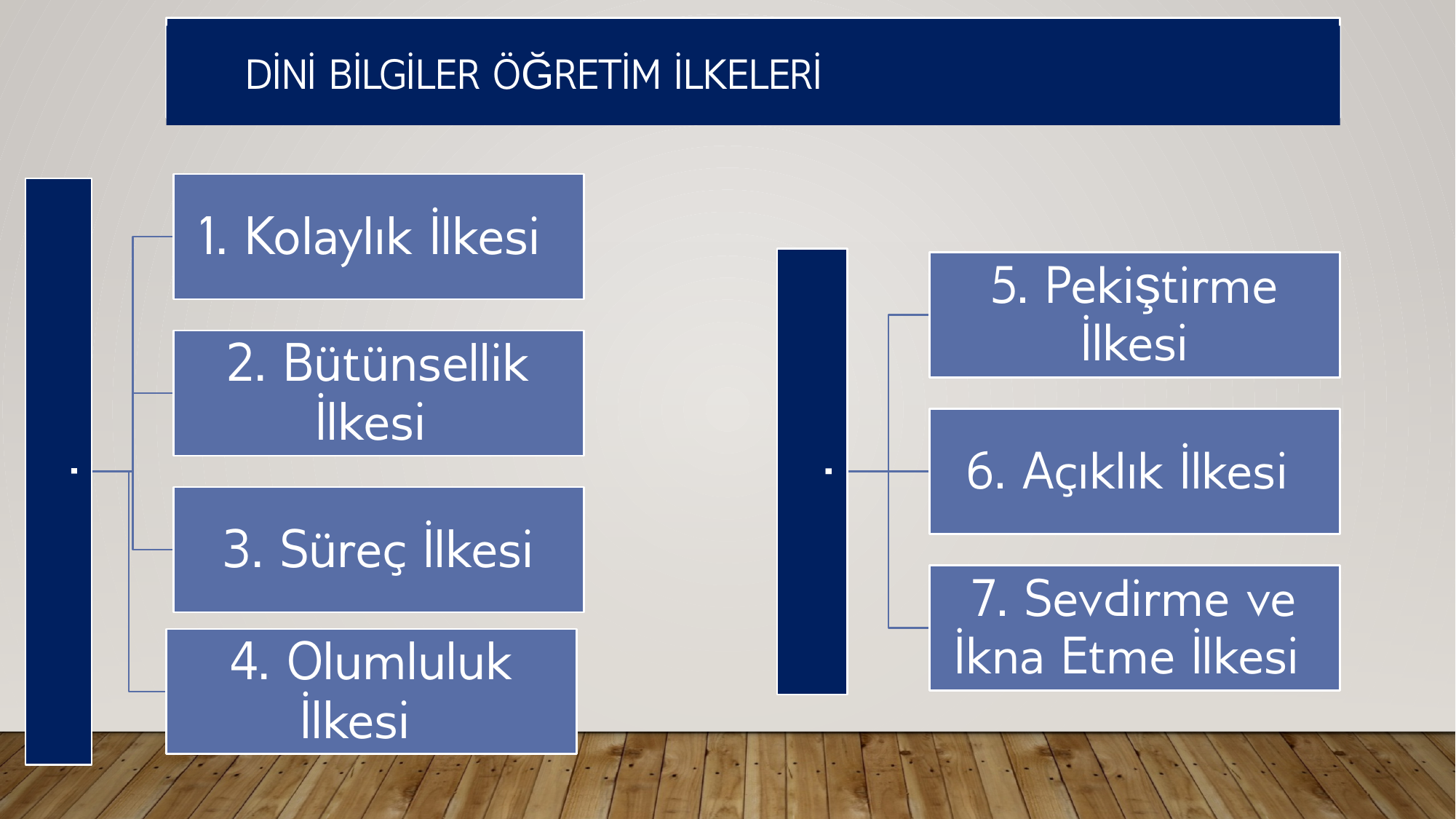

DİNİ BİLGİLER ÖĞRETİM İLKELERİ

.
1. Kolaylık İlkesi
2. Bütünsellik İlkesi
3. Süreç İlkesi
4. Olumluluk İlkesi

.
5. Pekiştirme İlkesi
6. Açıklık İlkesi
7. Sevdirme ve İkna Etme İlkesi